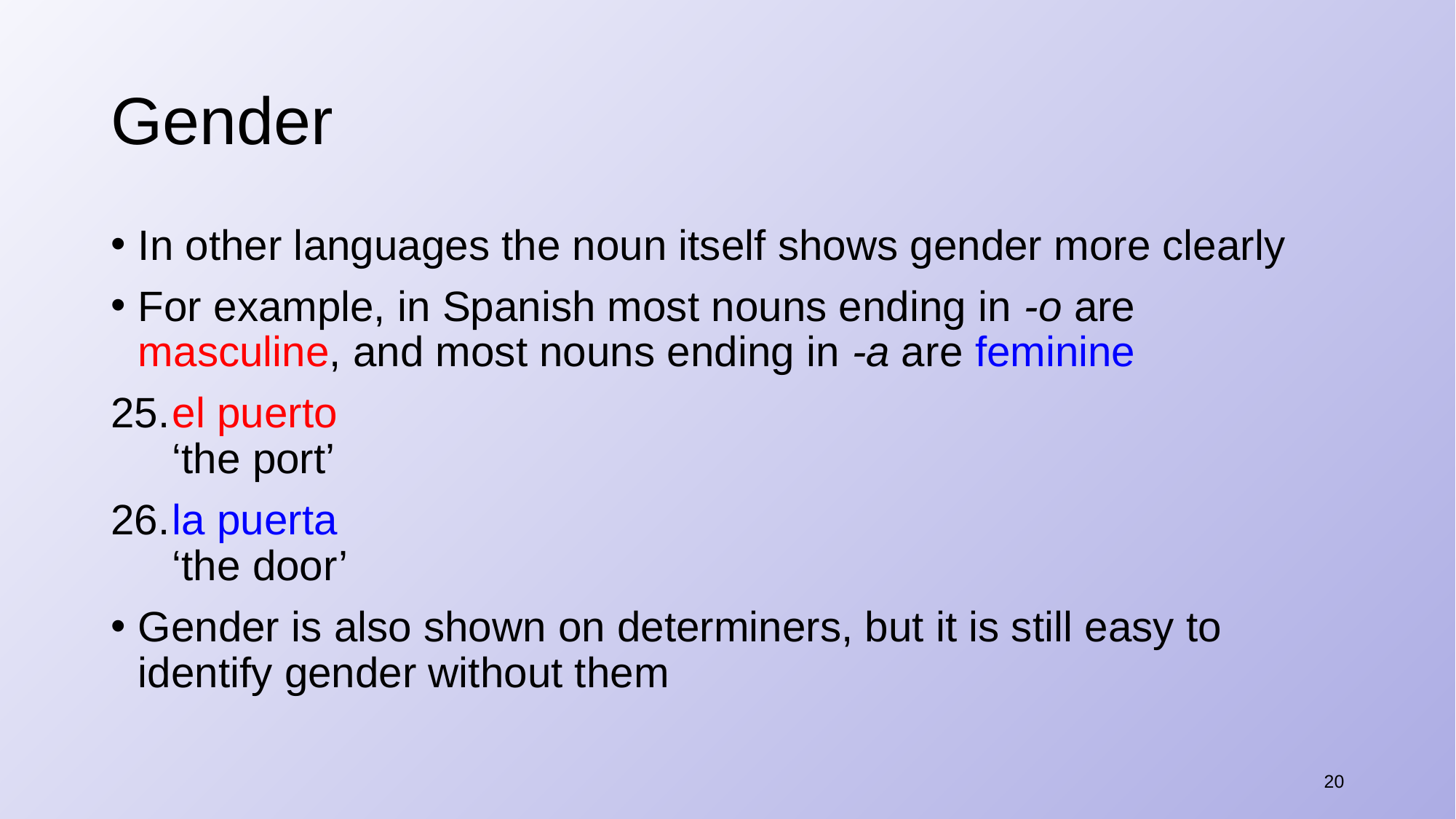

# Gender
In other languages the noun itself shows gender more clearly
For example, in Spanish most nouns ending in -o are masculine, and most nouns ending in -a are feminine
​el puerto
‘the port’
​la puerta
‘the door’
Gender is also shown on determiners, but it is still easy to identify gender without them
20